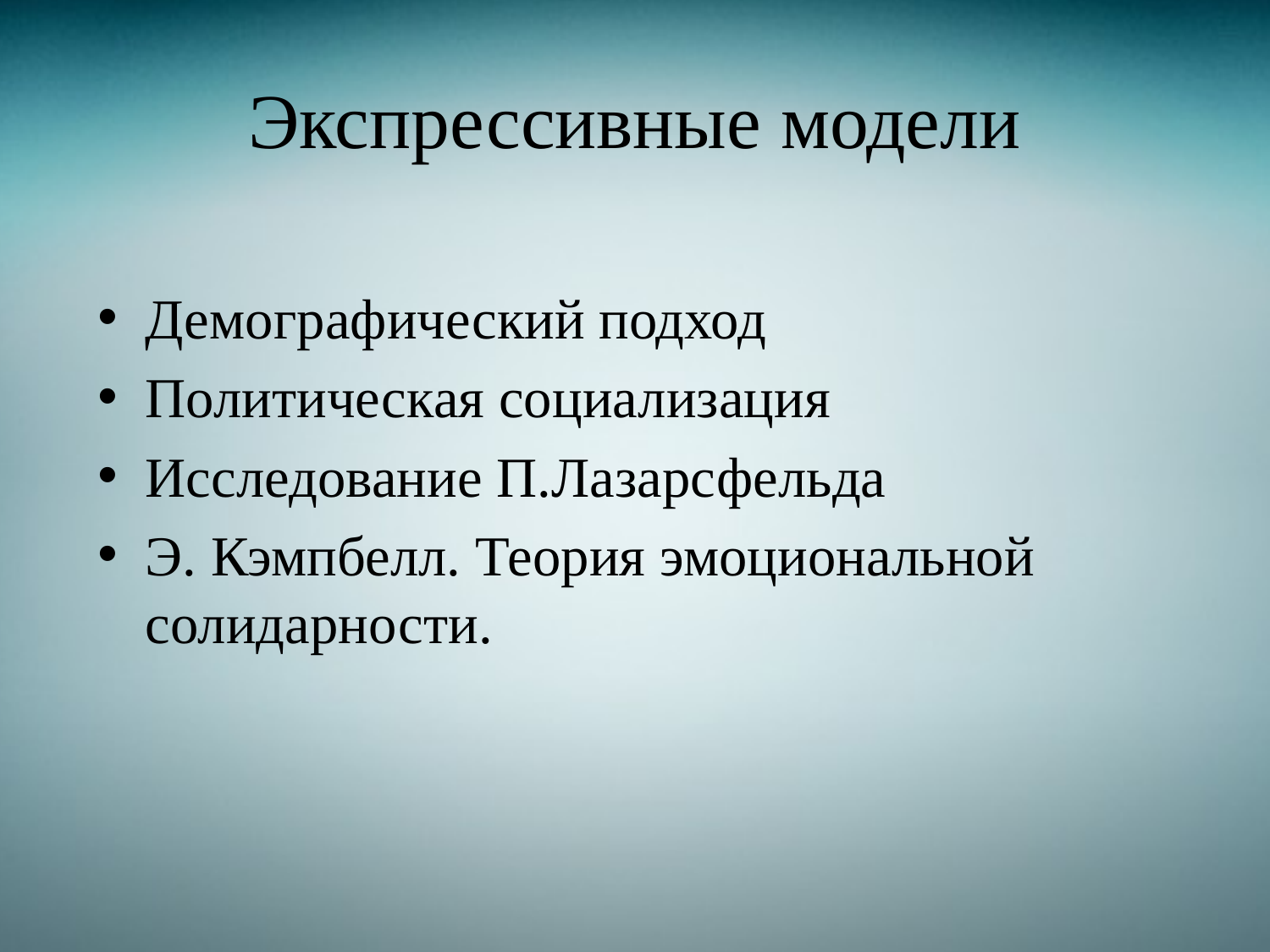

# Экспрессивные модели
Демографический подход
Политическая социализация
Исследование П.Лазарсфельда
Э. Кэмпбелл. Теория эмоциональной солидарности.